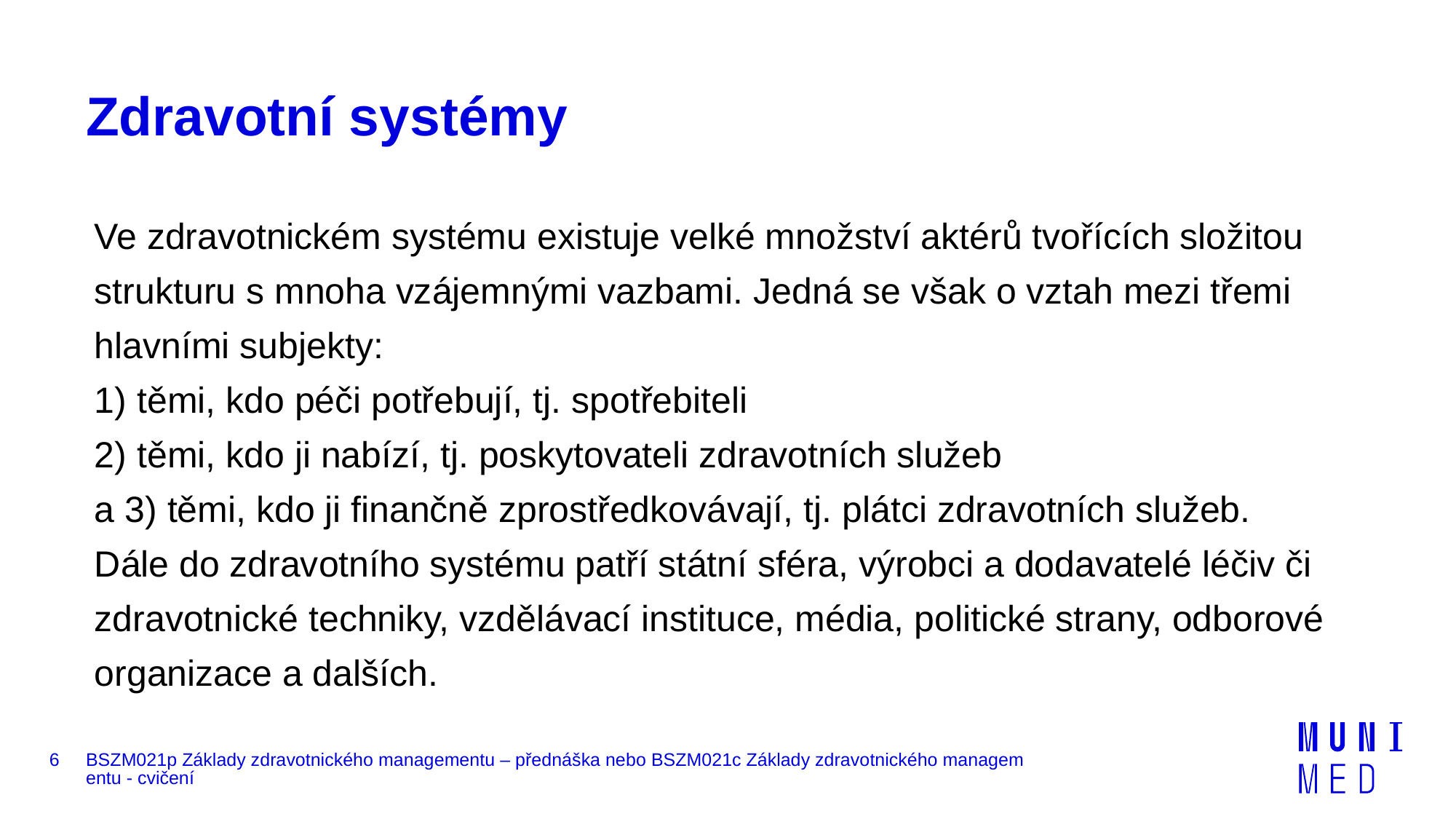

# Zdravotní systémy
Ve zdravotnickém systému existuje velké množství aktérů tvořících složitou strukturu s mnoha vzájemnými vazbami. Jedná se však o vztah mezi třemi hlavními subjekty:
1) těmi, kdo péči potřebují, tj. spotřebiteli
2) těmi, kdo ji nabízí, tj. poskytovateli zdravotních služeb
a 3) těmi, kdo ji finančně zprostředkovávají, tj. plátci zdravotních služeb.
Dále do zdravotního systému patří státní sféra, výrobci a dodavatelé léčiv či zdravotnické techniky, vzdělávací instituce, média, politické strany, odborové organizace a dalších.
6
BSZM021p Základy zdravotnického managementu – přednáška nebo BSZM021c Základy zdravotnického managementu - cvičení